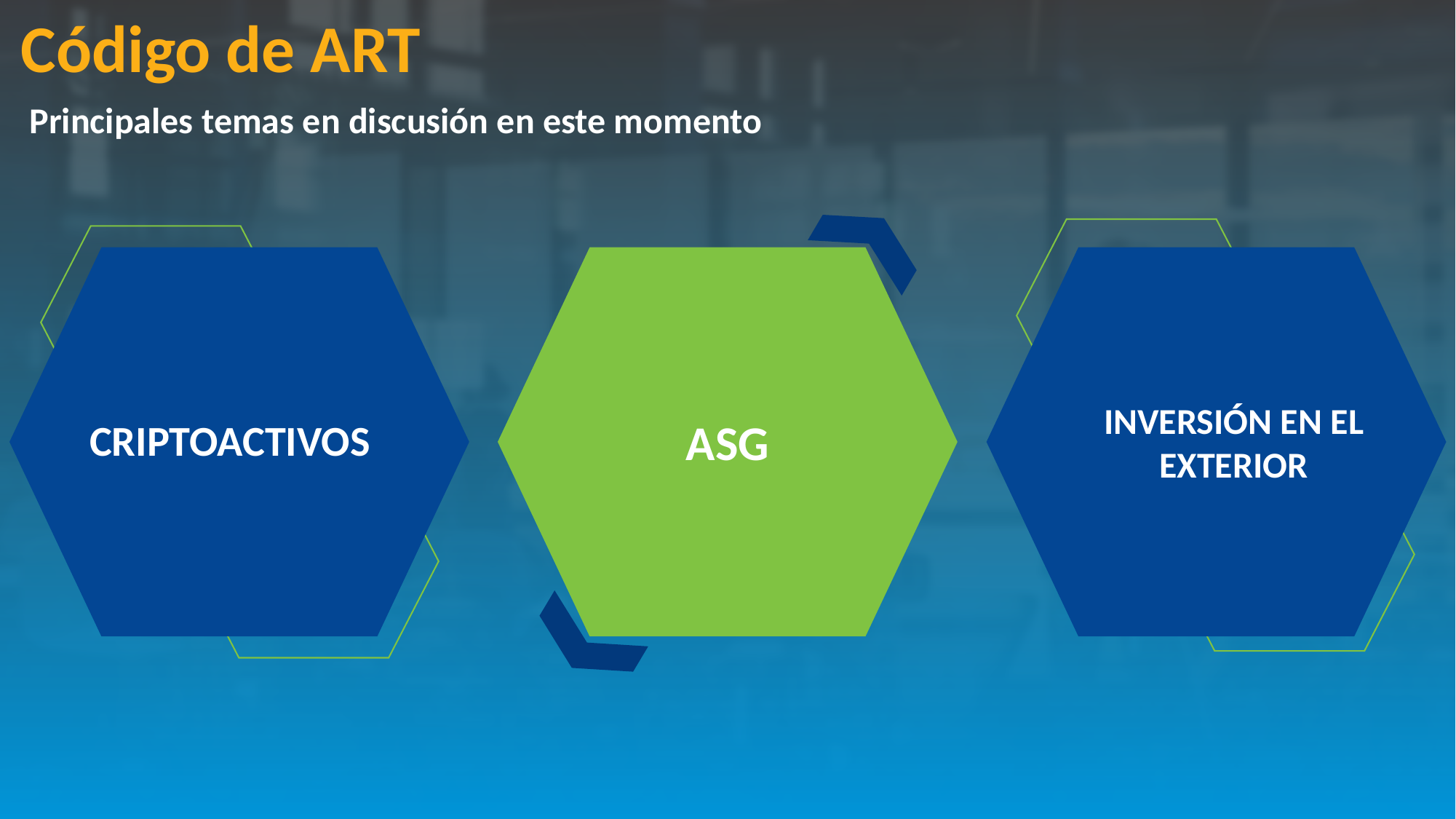

Código de ART

Principales temas en discusión en este momento

INVERSIÓN EN EL EXTERIOR
ASG
CRIPTOACTIVOS